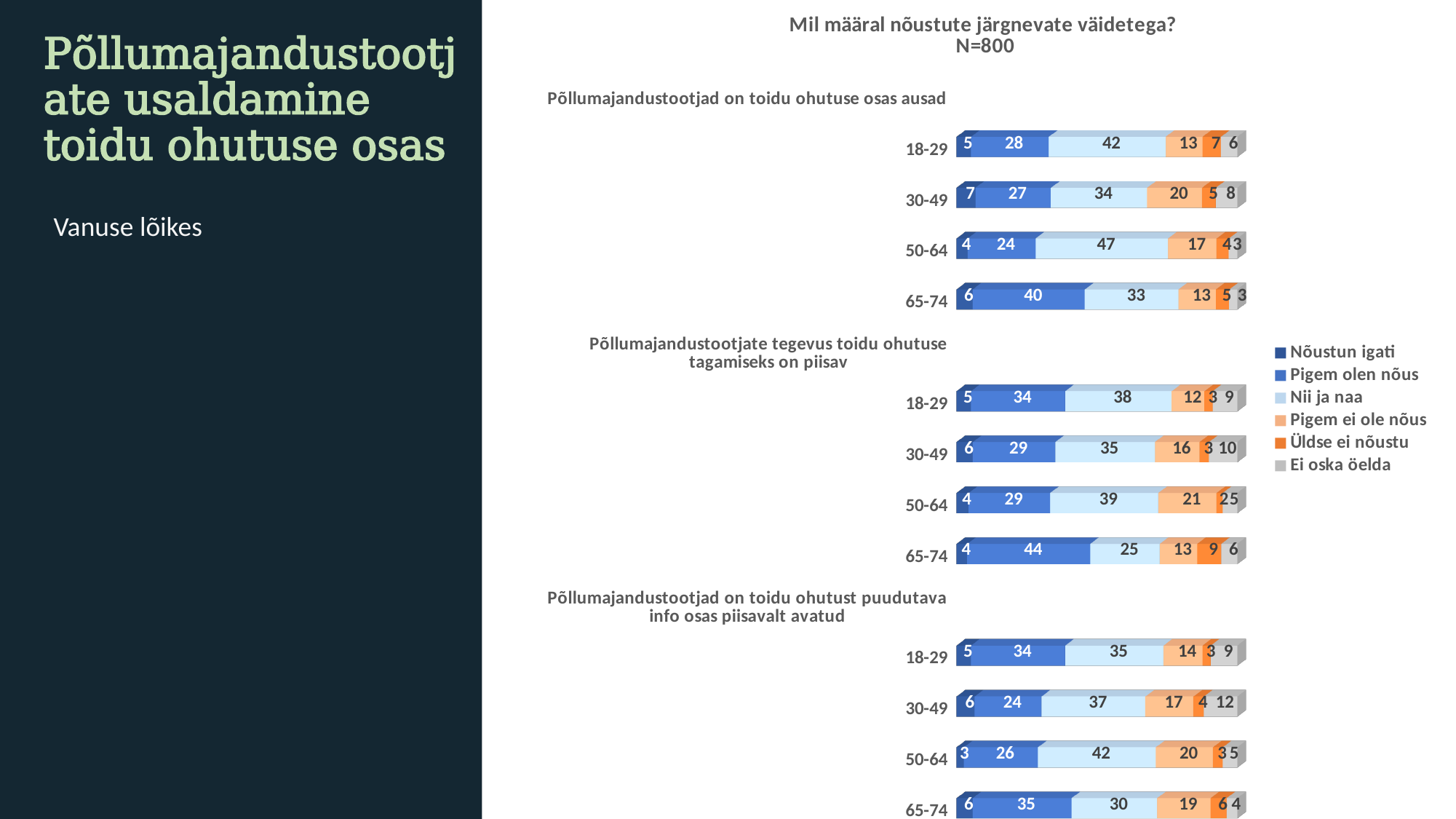

[unsupported chart]

# Põllumajandustootjate usaldamine toidu ohutuse osas
Vanuse lõikes